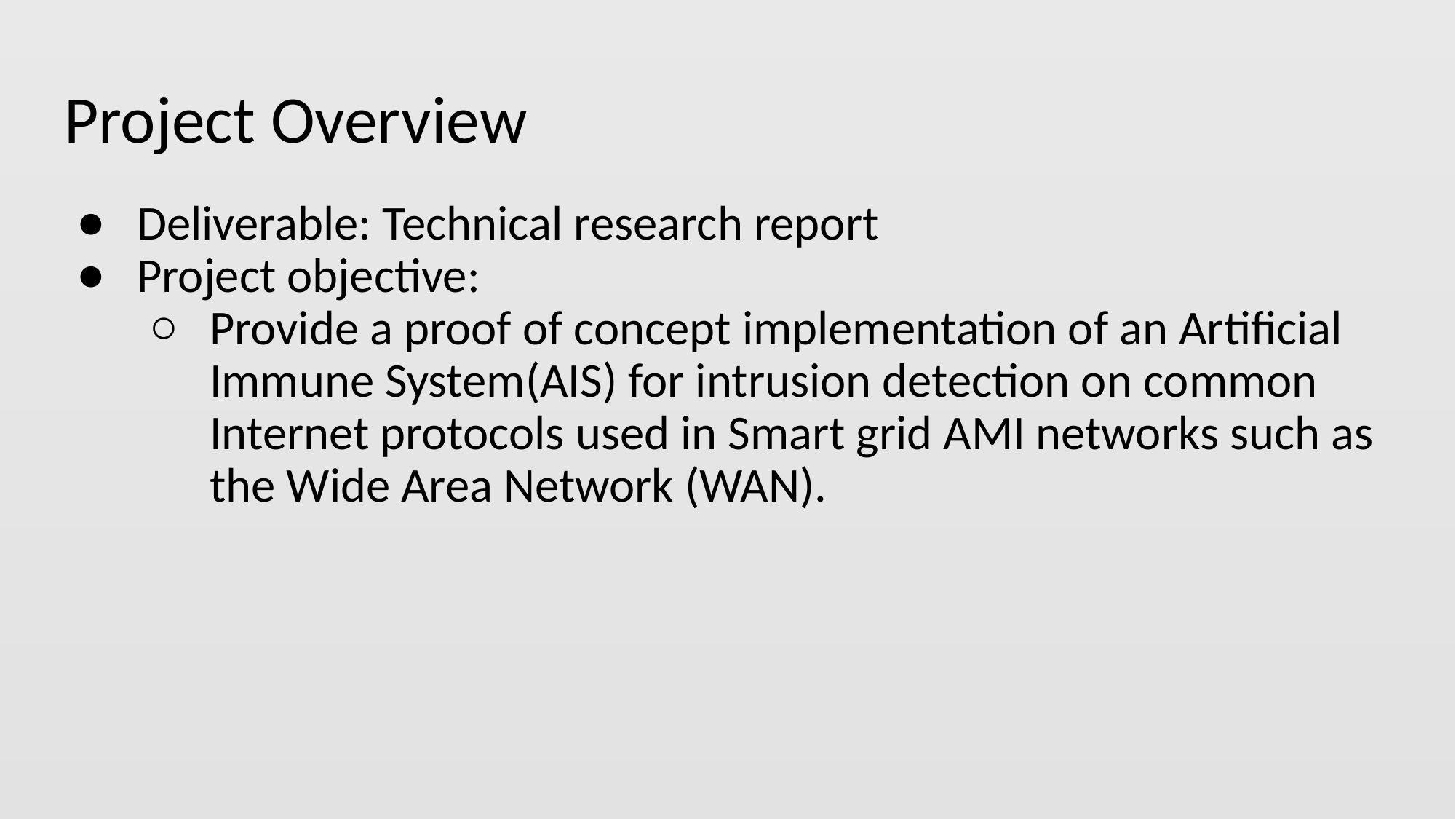

# Project Overview
Deliverable: Technical research report
Project objective:
Provide a proof of concept implementation of an Artificial Immune System(AIS) for intrusion detection on common Internet protocols used in Smart grid AMI networks such as the Wide Area Network (WAN).